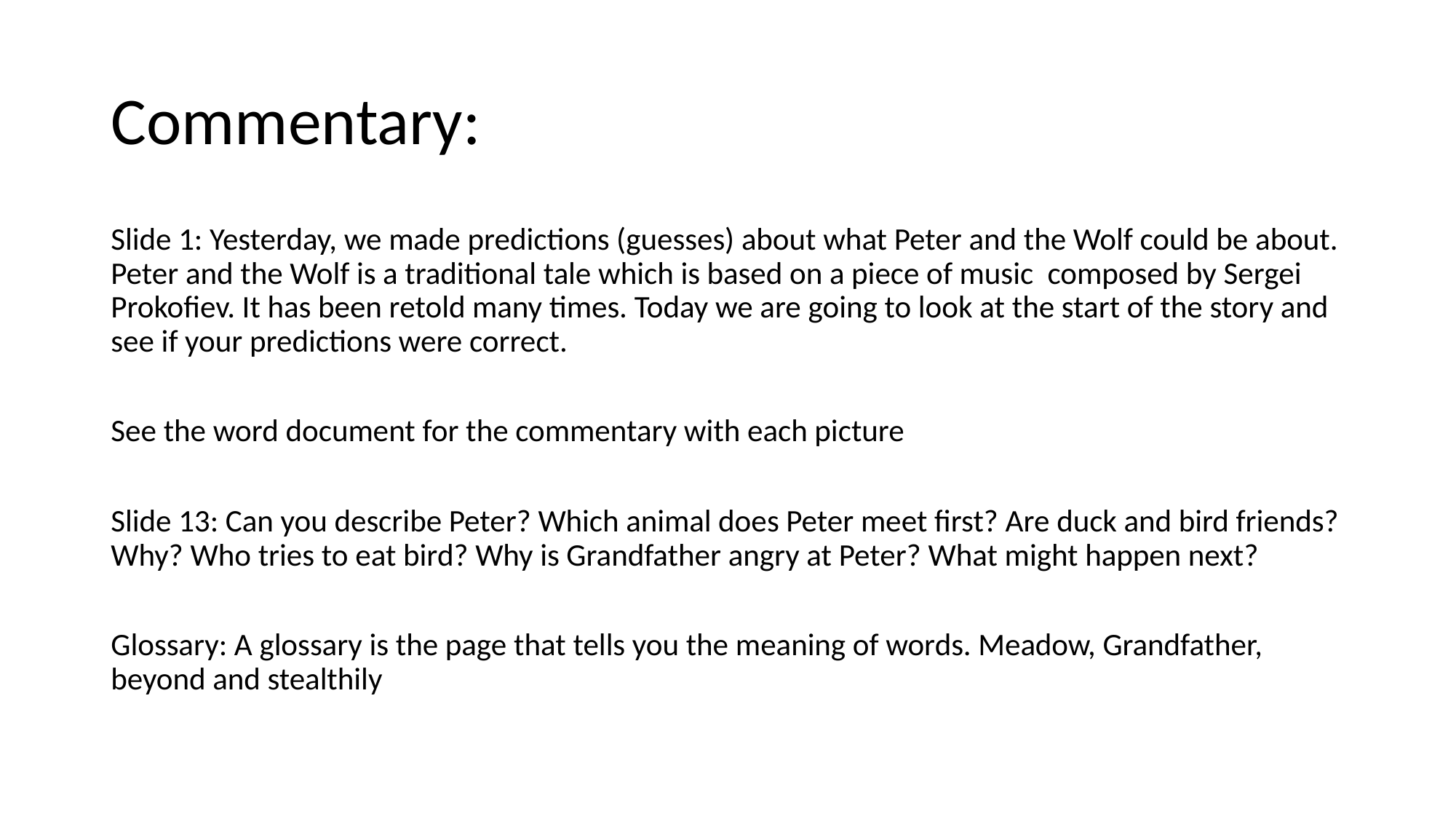

# Commentary:
Slide 1: Yesterday, we made predictions (guesses) about what Peter and the Wolf could be about. Peter and the Wolf is a traditional tale which is based on a piece of music  composed by Sergei Prokofiev. It has been retold many times. Today we are going to look at the start of the story and see if your predictions were correct.

See the word document for the commentary with each picture

Slide 13: Can you describe Peter? Which animal does Peter meet first? Are duck and bird friends? Why? Who tries to eat bird? Why is Grandfather angry at Peter? What might happen next?

Glossary: A glossary is the page that tells you the meaning of words. Meadow, Grandfather, beyond and stealthily